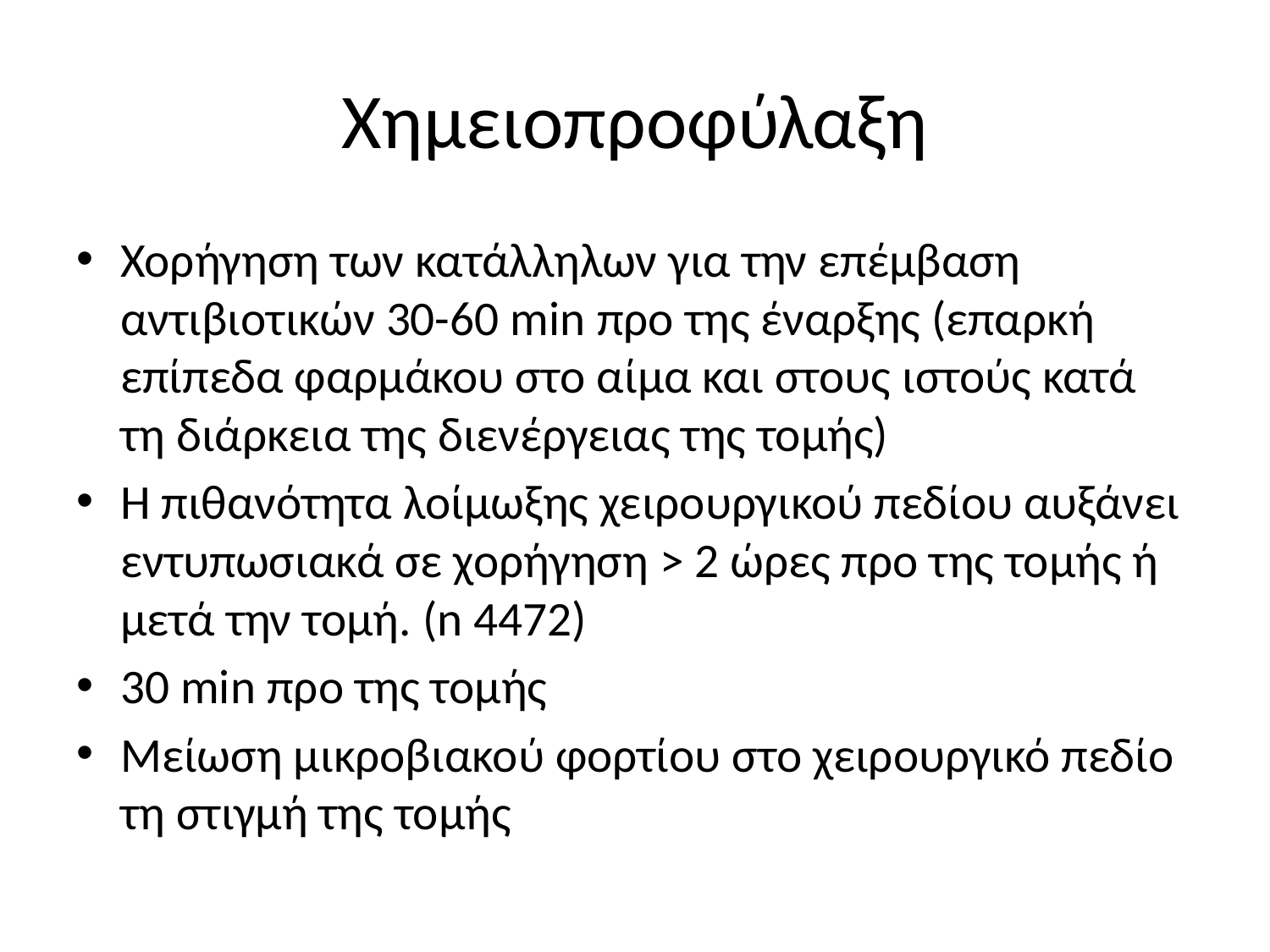

# Χημειοπροφύλαξη
Χορήγηση των κατάλληλων για την επέμβαση αντιβιοτικών 30-60 min προ της έναρξης (επαρκή επίπεδα φαρμάκου στο αίμα και στους ιστούς κατά τη διάρκεια της διενέργειας της τομής)
Η πιθανότητα λοίμωξης χειρουργικού πεδίου αυξάνει εντυπωσιακά σε χορήγηση > 2 ώρες προ της τομής ή μετά την τομή. (n 4472)
30 min προ της τομής
Μείωση μικροβιακού φορτίου στο χειρουργικό πεδίο τη στιγμή της τομής